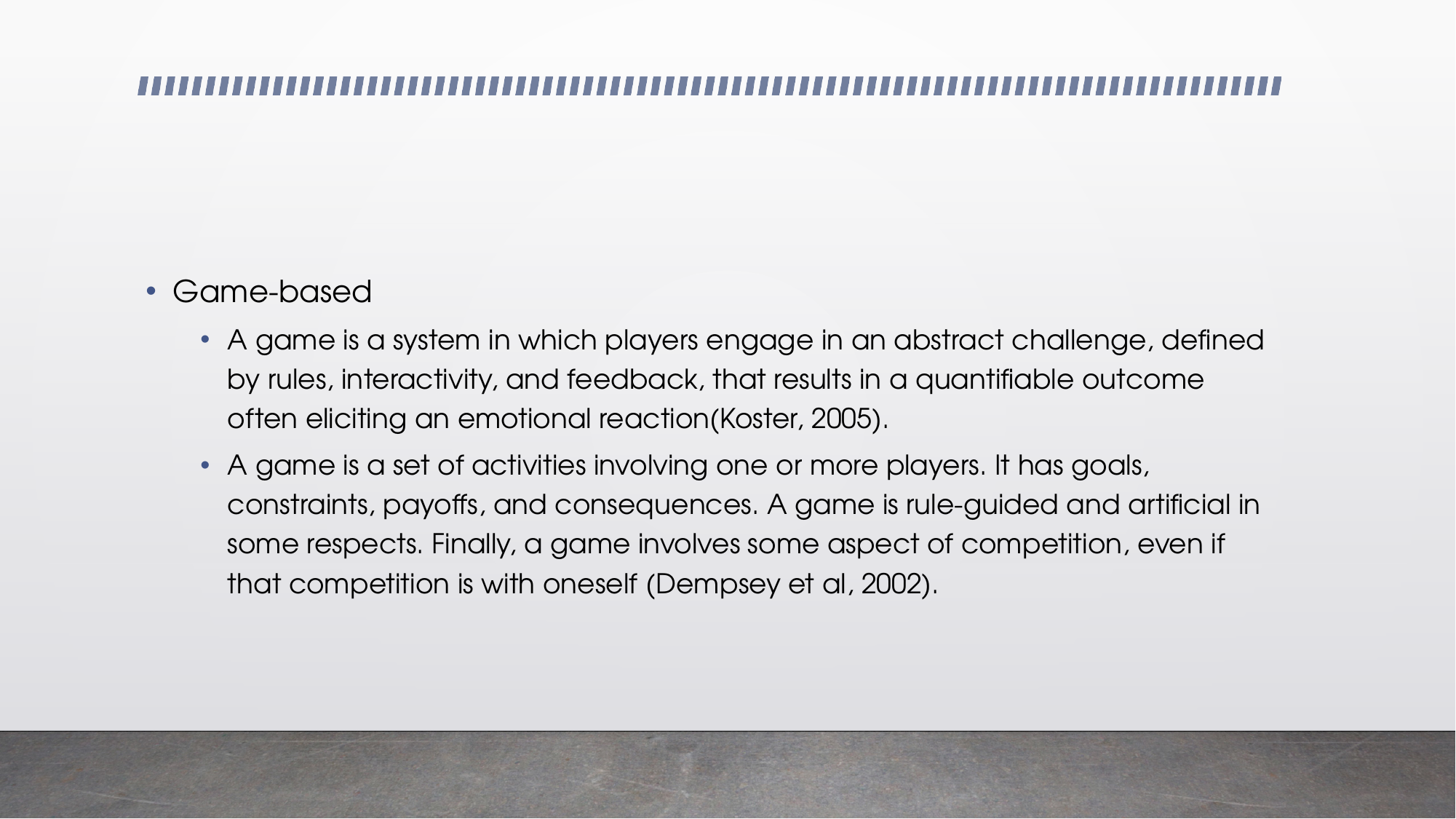

#
Game-based
A game is a system in which players engage in an abstract challenge, defined by rules, interactivity, and feedback, that results in a quantifiable outcome often eliciting an emotional reaction(Koster, 2005).
A game is a set of activities involving one or more players. It has goals, constraints, payoffs, and consequences. A game is rule-guided and artificial in some respects. Finally, a game involves some aspect of competition, even if that competition is with oneself (Dempsey et al, 2002).